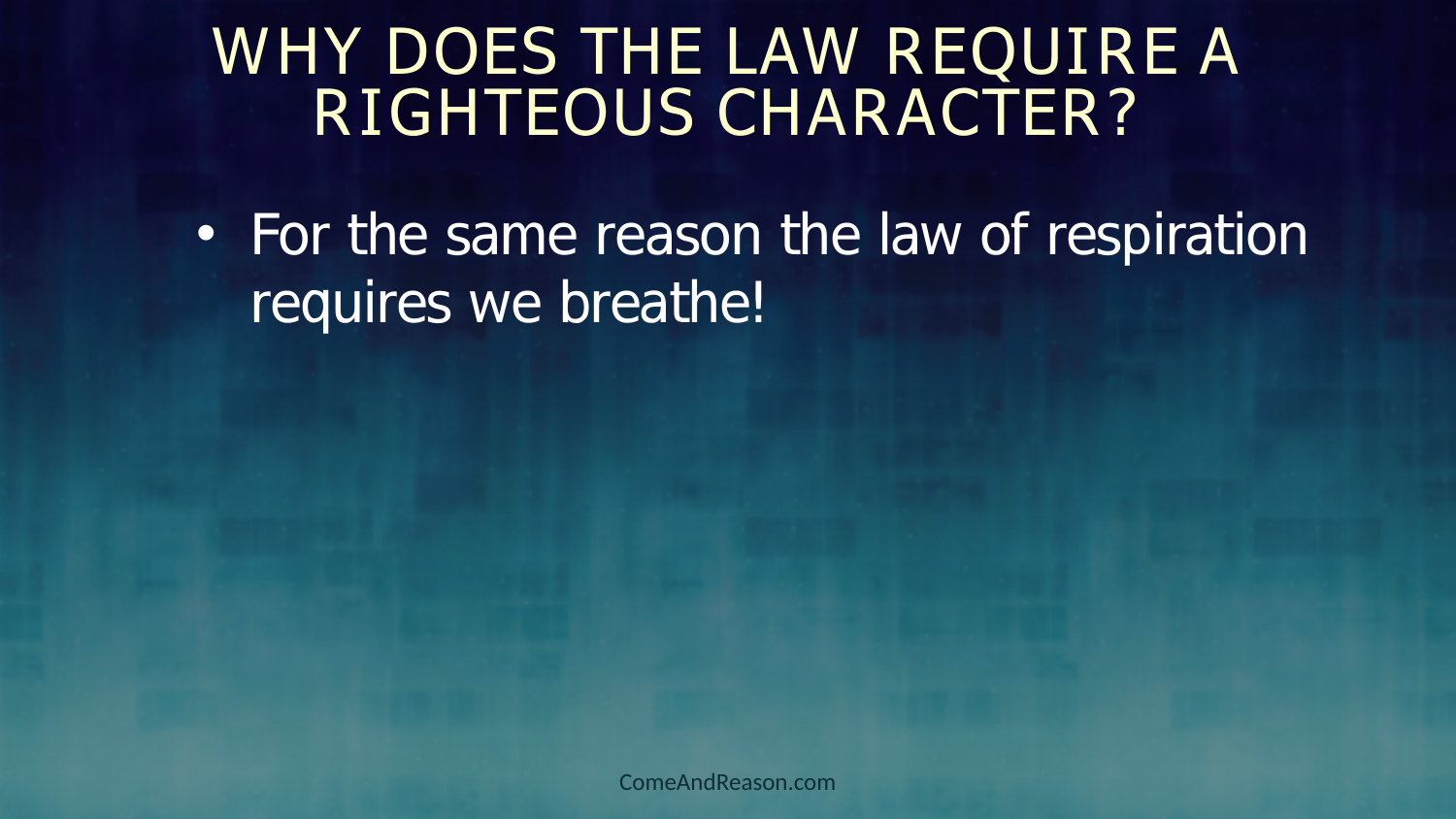

# Why Does The Law Require a Righteous Character?
For the same reason the law of respiration requires we breathe!
ComeAndReason.com